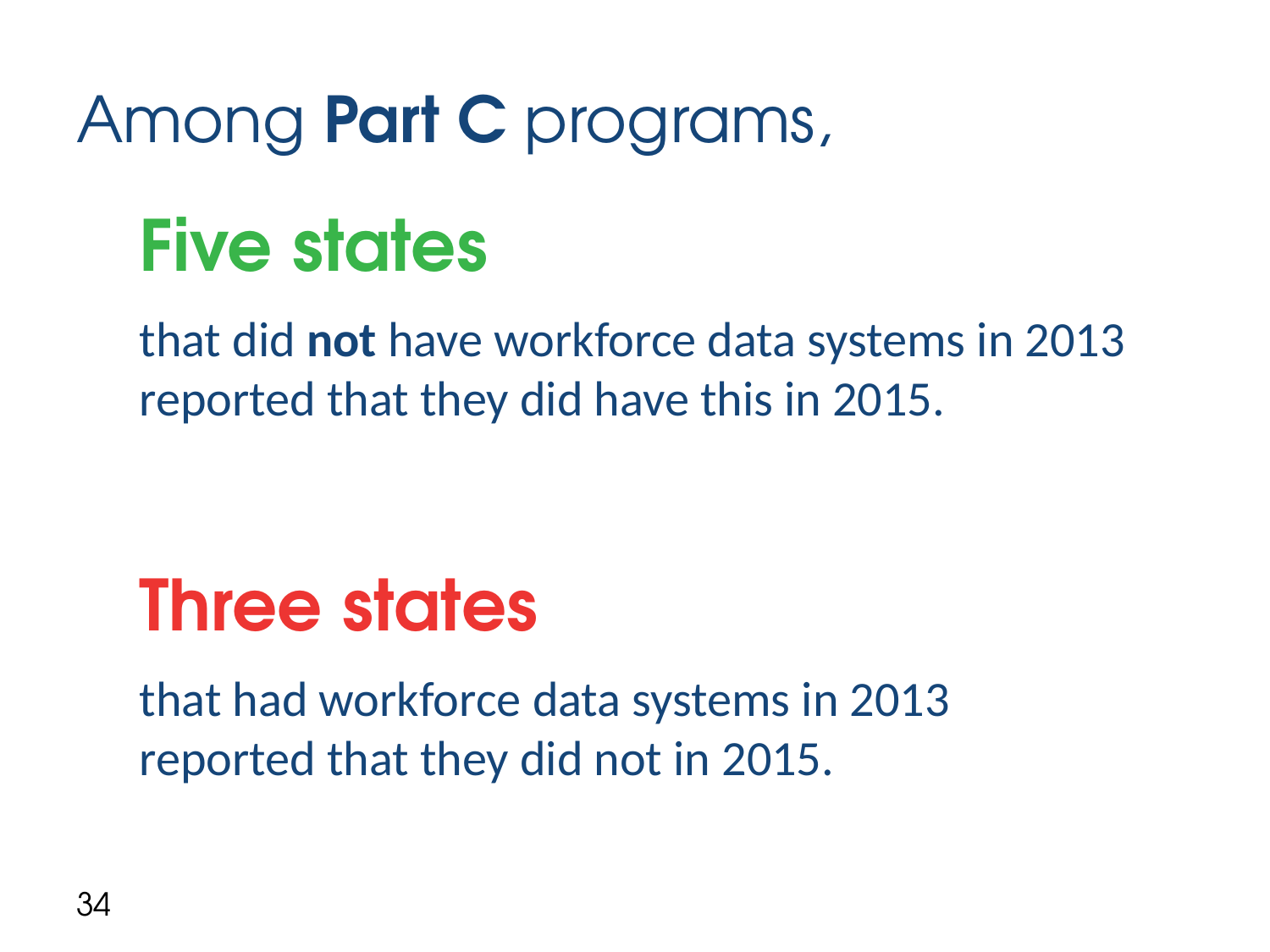

# Among Part C programs,
Five states
that did not have workforce data systems in 2013 reported that they did have this in 2015.
Three states
that had workforce data systems in 2013 reported that they did not in 2015.
34